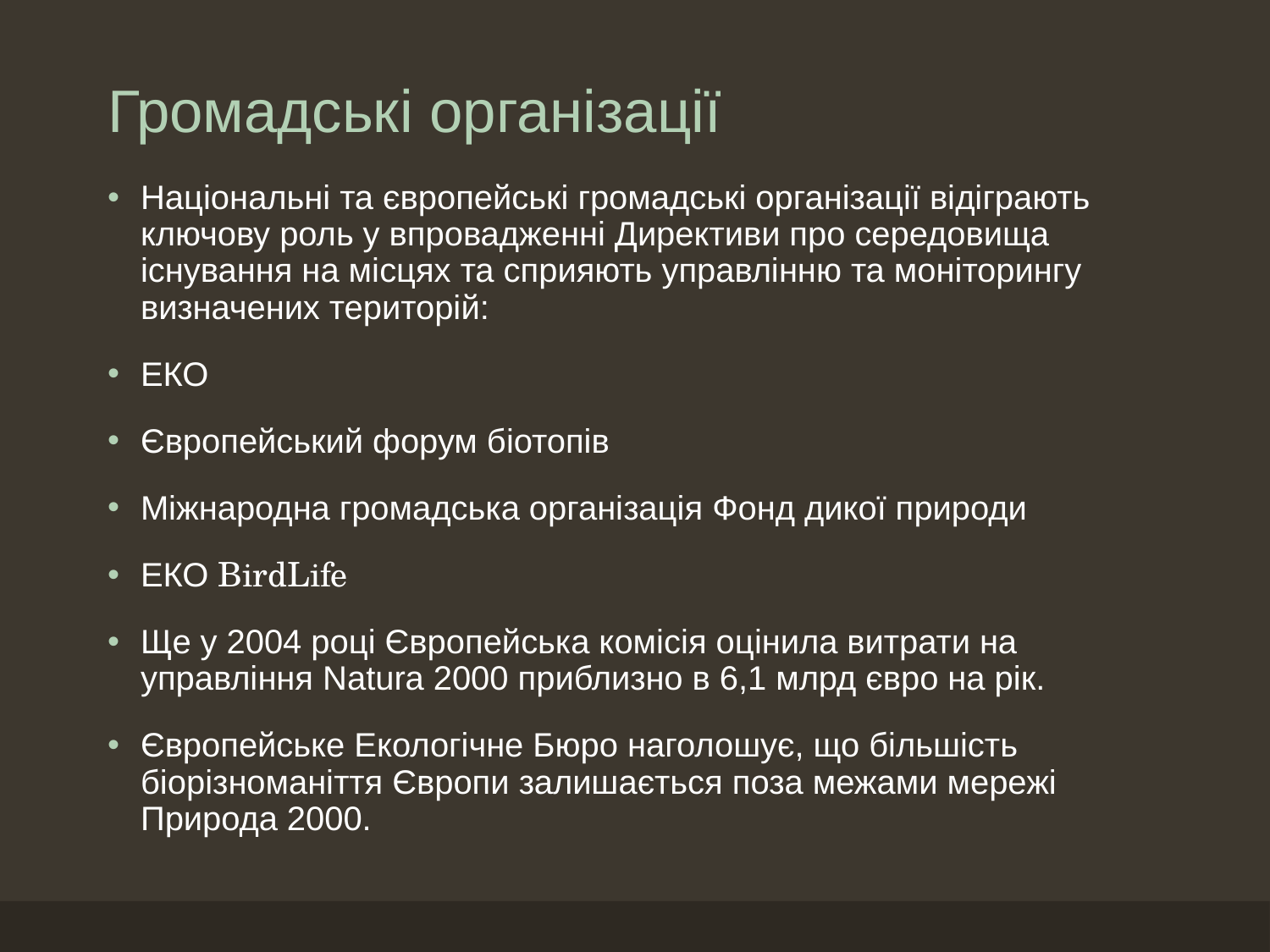

# Громадські організації
Національні та європейські громадські організації відіграють ключову роль у впровадженні Директиви про середовища існування на місцях та сприяють управлінню та моніторингу визначених територій:
ЕКО
Європейський форум біотопів
Міжнародна громадська організація Фонд дикої природи
ЕКО BirdLife
Ще у 2004 році Європейська комісія оцінила витрати на управління Natura 2000 приблизно в 6,1 млрд євро на рік.
Європейське Екологічне Бюро наголошує, що більшість біорізноманіття Європи залишається поза межами мережі Природа 2000.